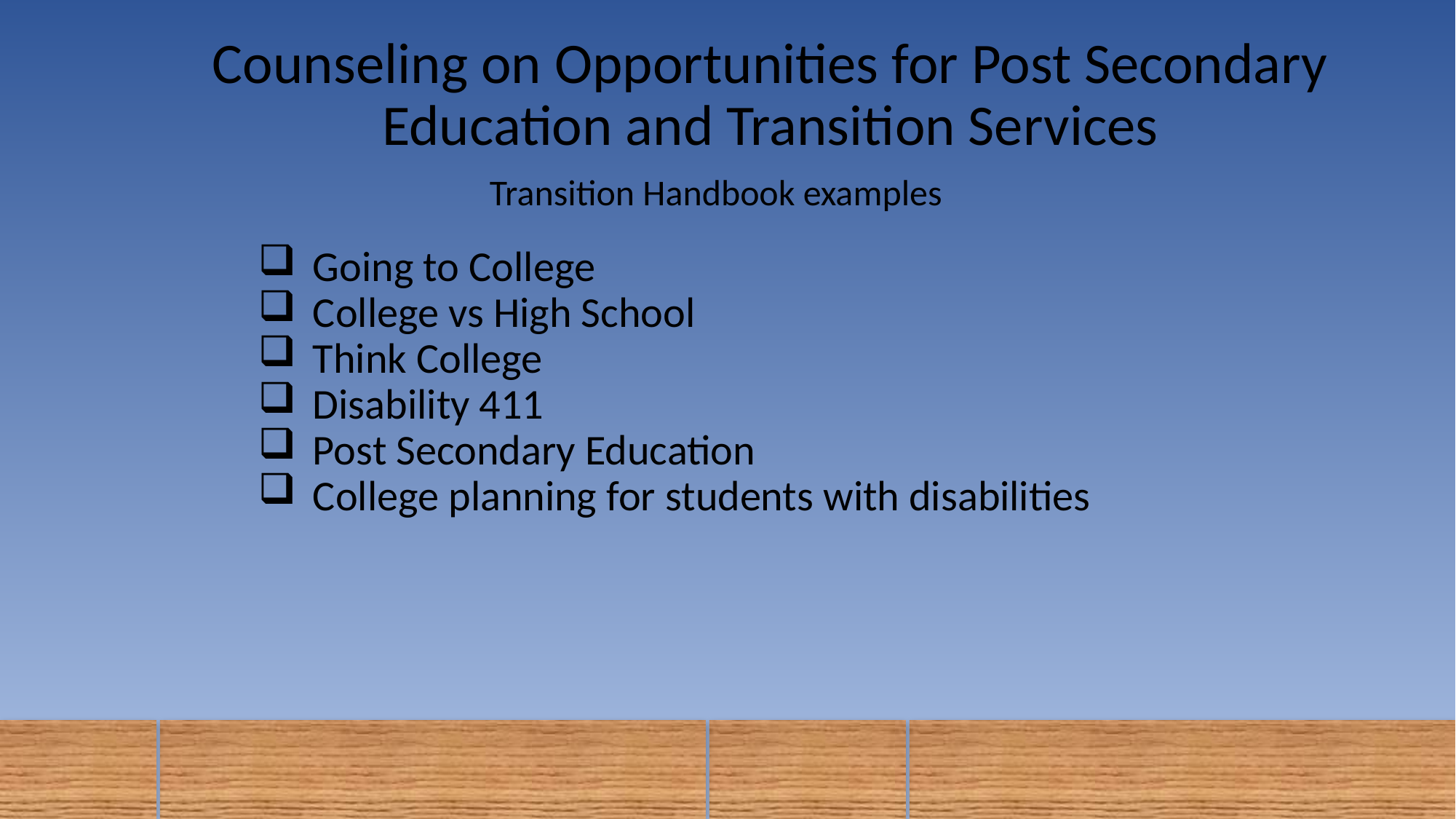

# Counseling on Opportunities for Post Secondary Education and Transition Services
Transition Handbook examples
Going to College
College vs High School
Think College
Disability 411
Post Secondary Education
College planning for students with disabilities